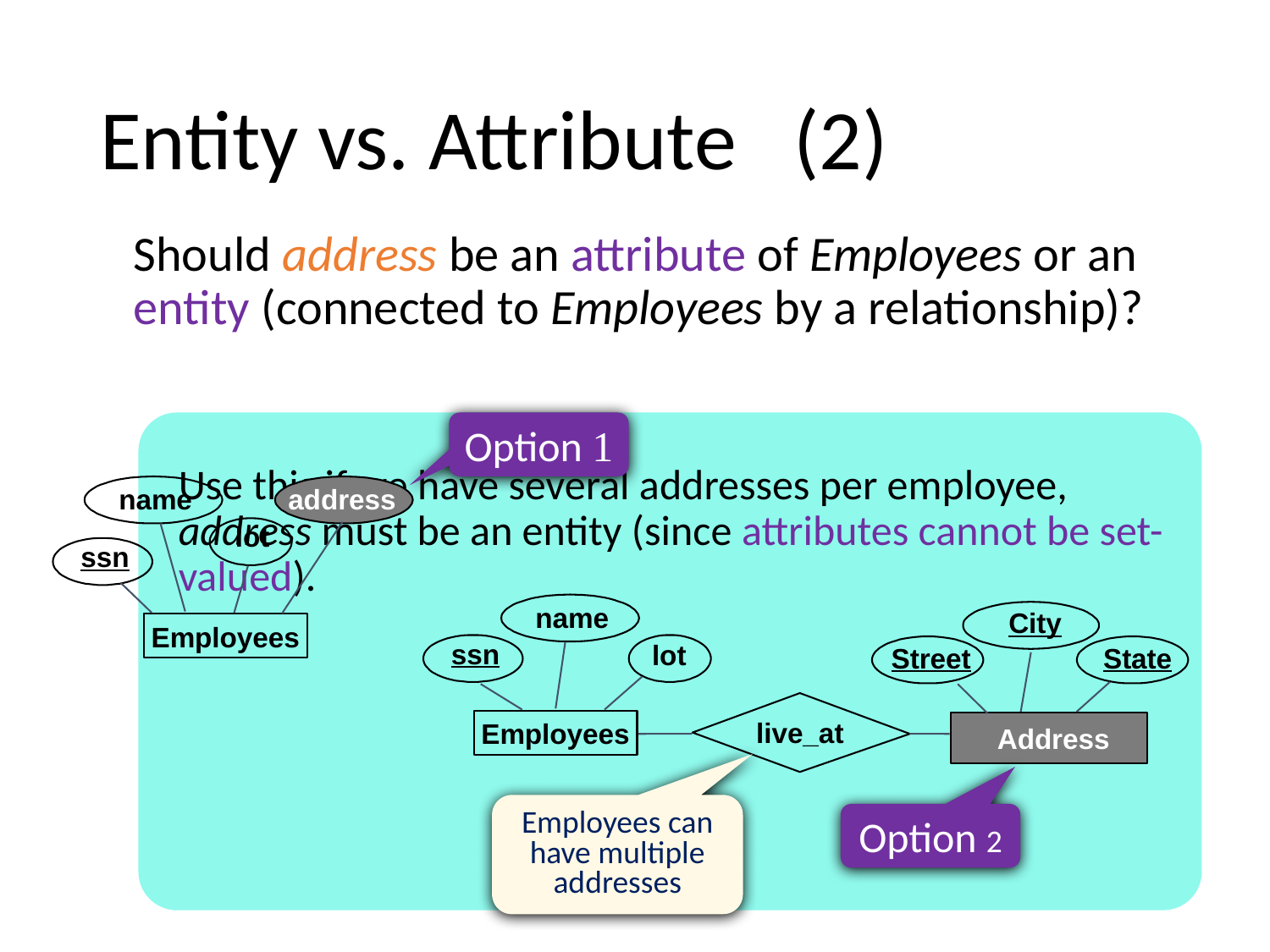

# Entity vs. Attribute   (2)
Should address be an attribute of Employees or an entity (connected to Employees by a relationship)?
Option 1
name
address

lot

ssn

Employees

Use this if we have several addresses per employee, address must be an entity (since attributes cannot be set-valued).
name

ssn
lot

Employees

City

Street

State

live_at

Address

Employees can have multiple addresses
Option 2